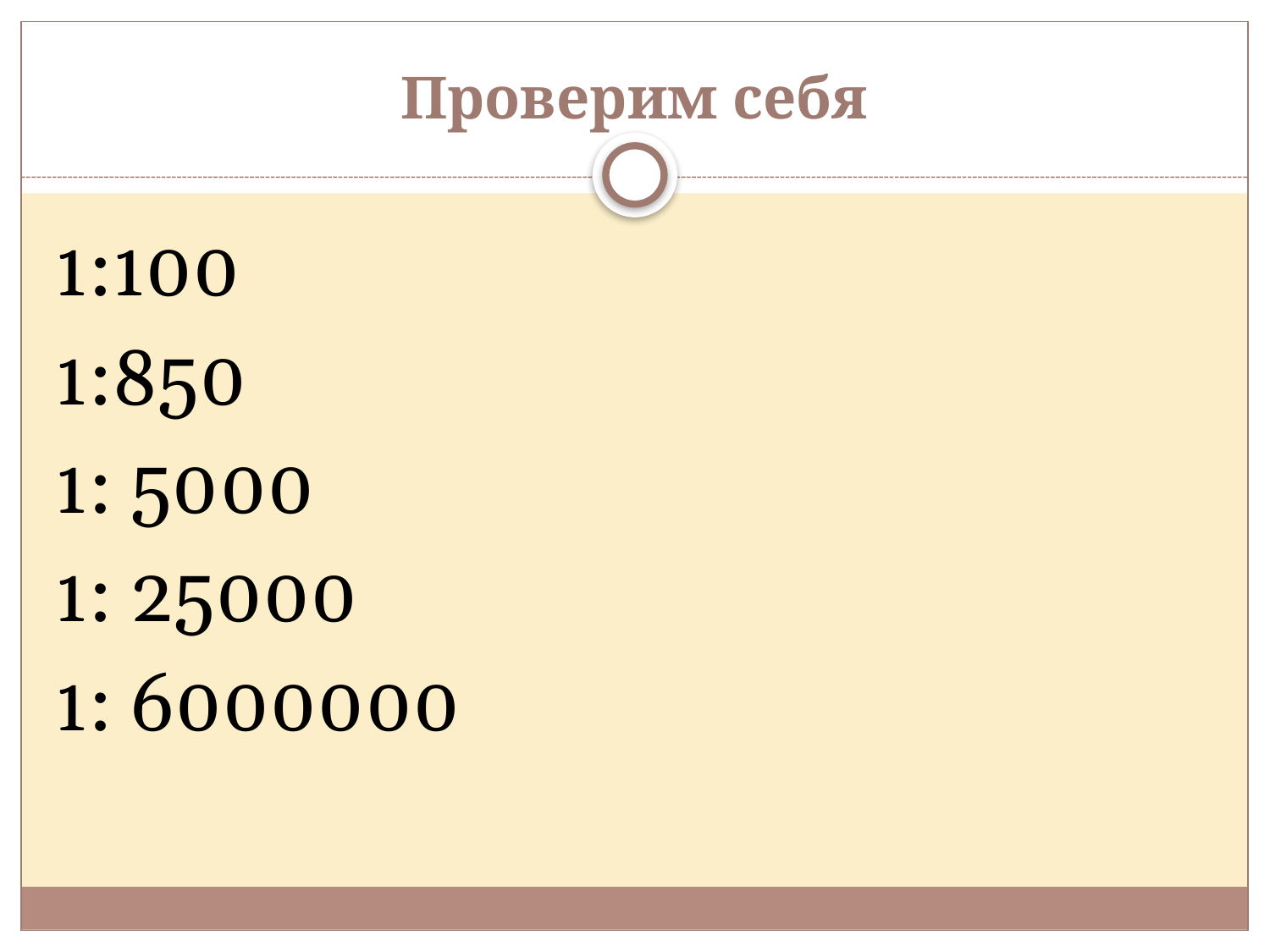

# Проверим себя
1:100
1:850
1: 5000
1: 25000
1: 6000000